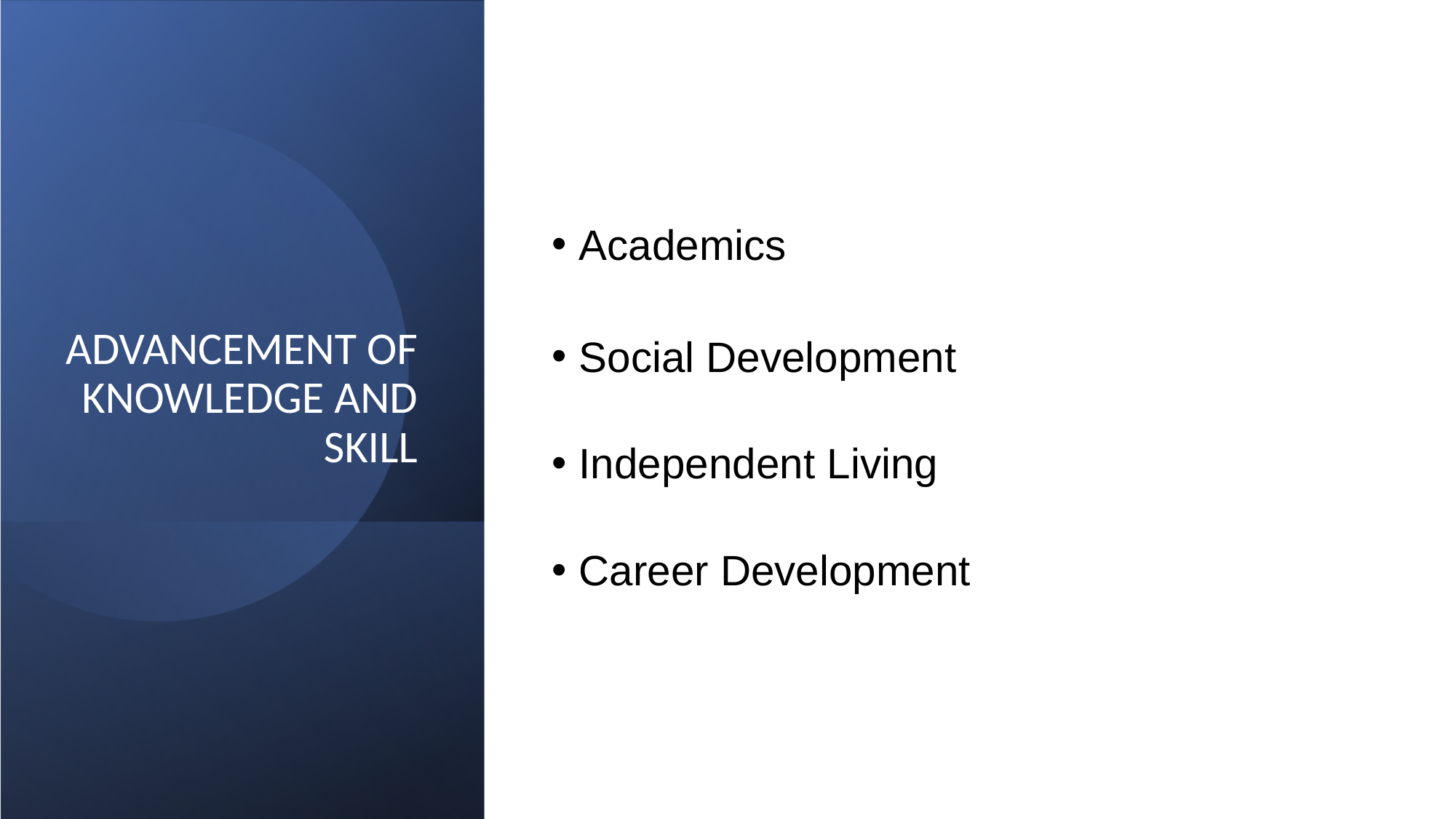

Academics
Social Development
Independent Living
Career Development
# Advancement of Knowledge and Skill